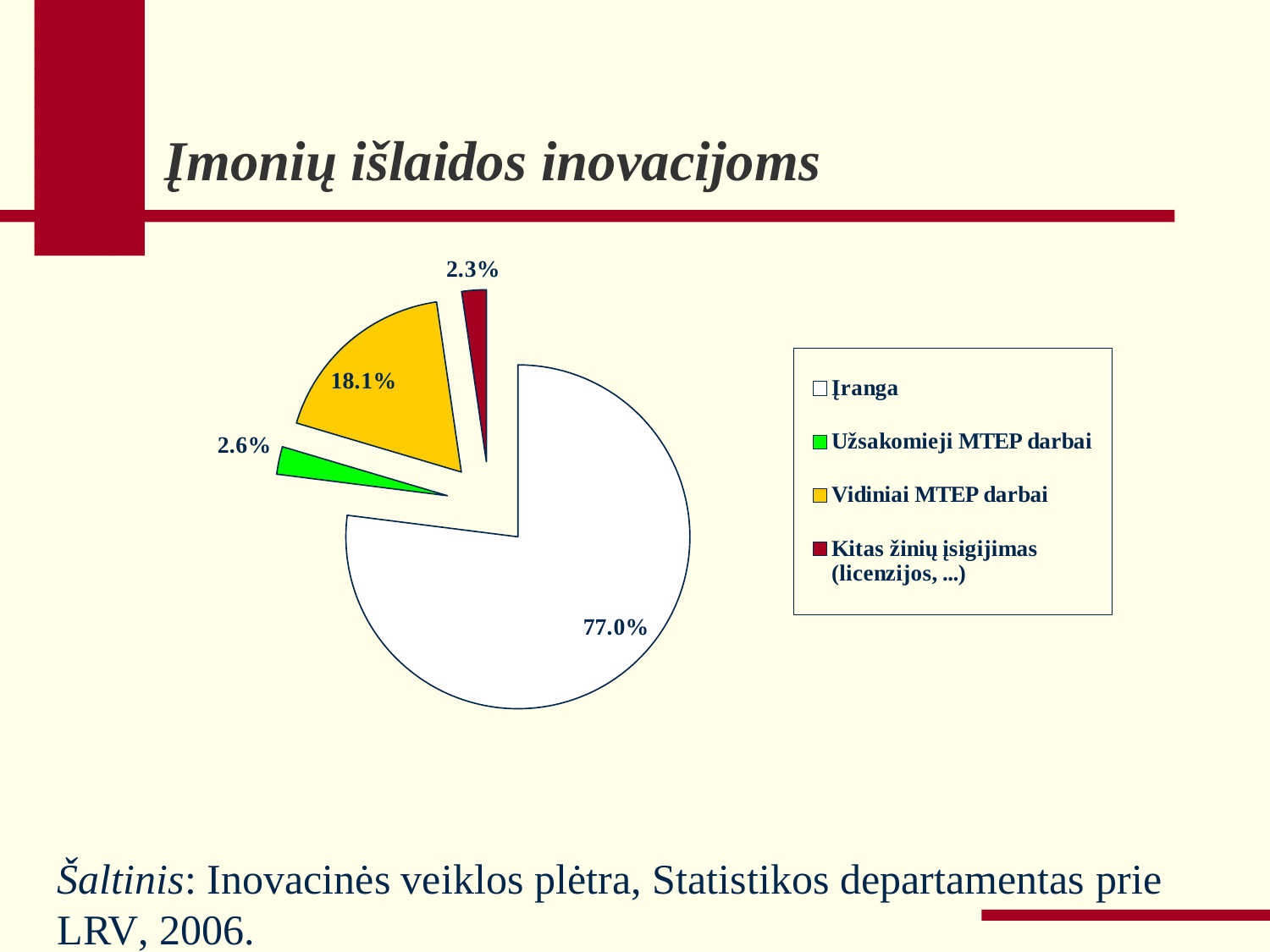

# Įmonių išlaidos inovacijoms

### Chart

| Category |  |  |  |  |
|---|---|---|---|---|
| Įranga | 0.7700000000000001 | None | None | None |
| Užsakomieji MTEP darbai | 0.026 | None | None | None |
| Vidiniai MTEP darbai | 0.18100000000000002 | None | None | None |
| Kitas žinių įsigijimas (licenzijos, ...) | 0.023 | None | None | None |
Šaltinis: Inovacinės veiklos plėtra, Statistikos departamentas prie LRV, 2006.